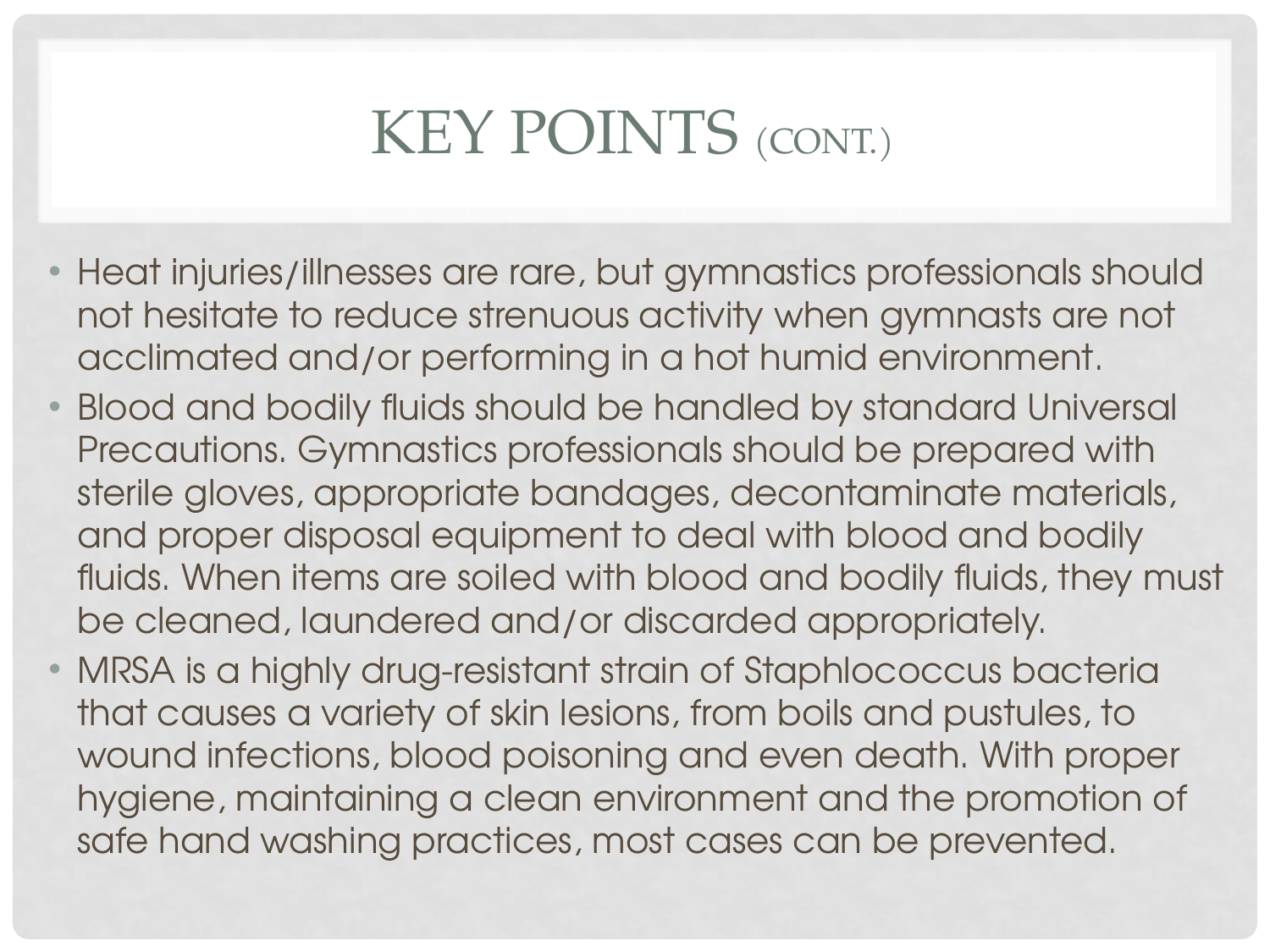

# Key Points (cont.)
Heat injuries/illnesses are rare, but gymnastics professionals should not hesitate to reduce strenuous activity when gymnasts are not acclimated and/or performing in a hot humid environment.
Blood and bodily fluids should be handled by standard Universal Precautions. Gymnastics professionals should be prepared with sterile gloves, appropriate bandages, decontaminate materials, and proper disposal equipment to deal with blood and bodily fluids. When items are soiled with blood and bodily fluids, they must be cleaned, laundered and/or discarded appropriately.
MRSA is a highly drug-resistant strain of Staphlococcus bacteria that causes a variety of skin lesions, from boils and pustules, to wound infections, blood poisoning and even death. With proper hygiene, maintaining a clean environment and the promotion of safe hand washing practices, most cases can be prevented.